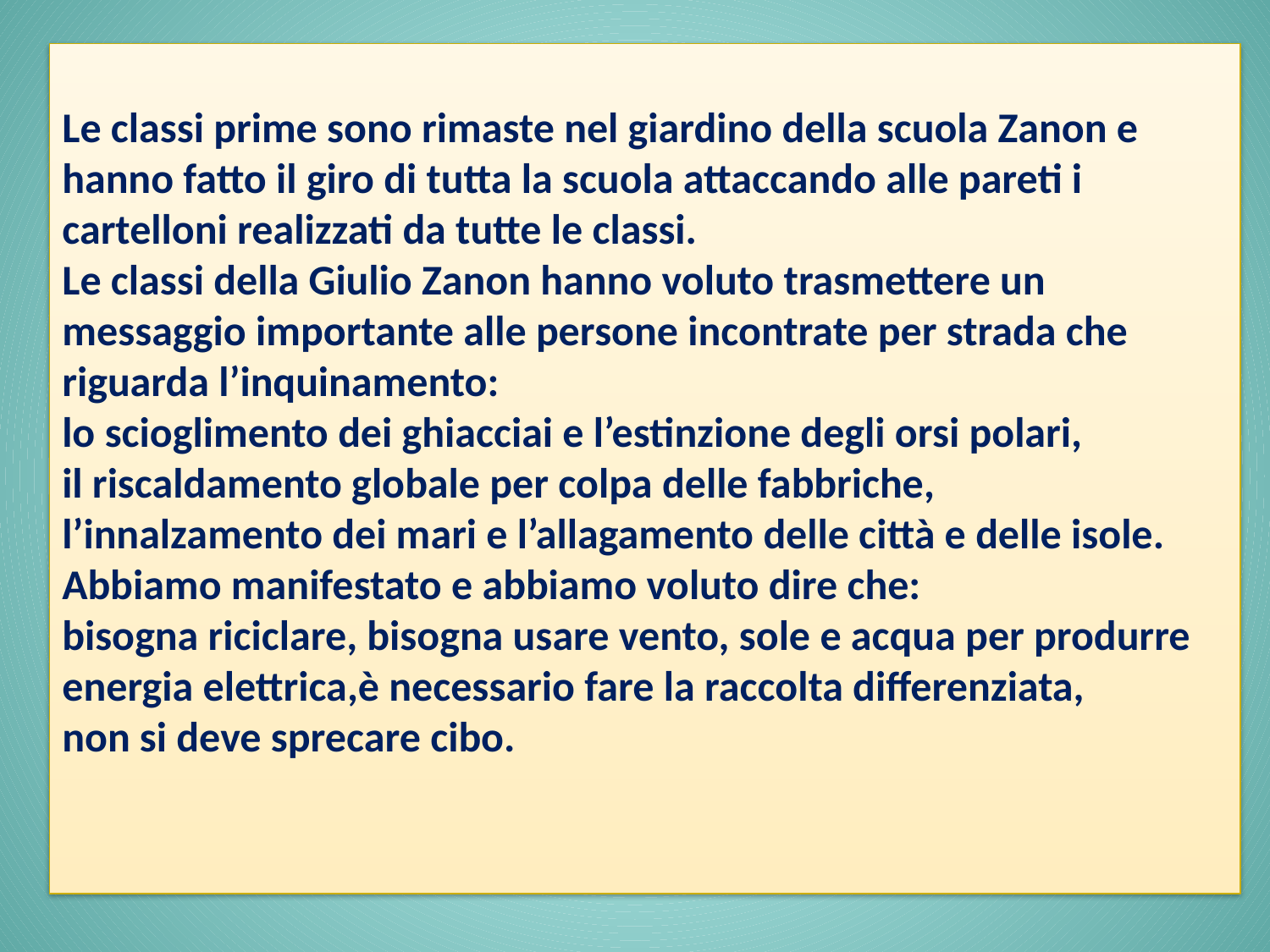

Le classi prime sono rimaste nel giardino della scuola Zanon e hanno fatto il giro di tutta la scuola attaccando alle pareti i cartelloni realizzati da tutte le classi.
Le classi della Giulio Zanon hanno voluto trasmettere un messaggio importante alle persone incontrate per strada che riguarda l’inquinamento:
lo scioglimento dei ghiacciai e l’estinzione degli orsi polari,
il riscaldamento globale per colpa delle fabbriche,
l’innalzamento dei mari e l’allagamento delle città e delle isole.
Abbiamo manifestato e abbiamo voluto dire che:
bisogna riciclare, bisogna usare vento, sole e acqua per produrre energia elettrica,è necessario fare la raccolta differenziata,
non si deve sprecare cibo.